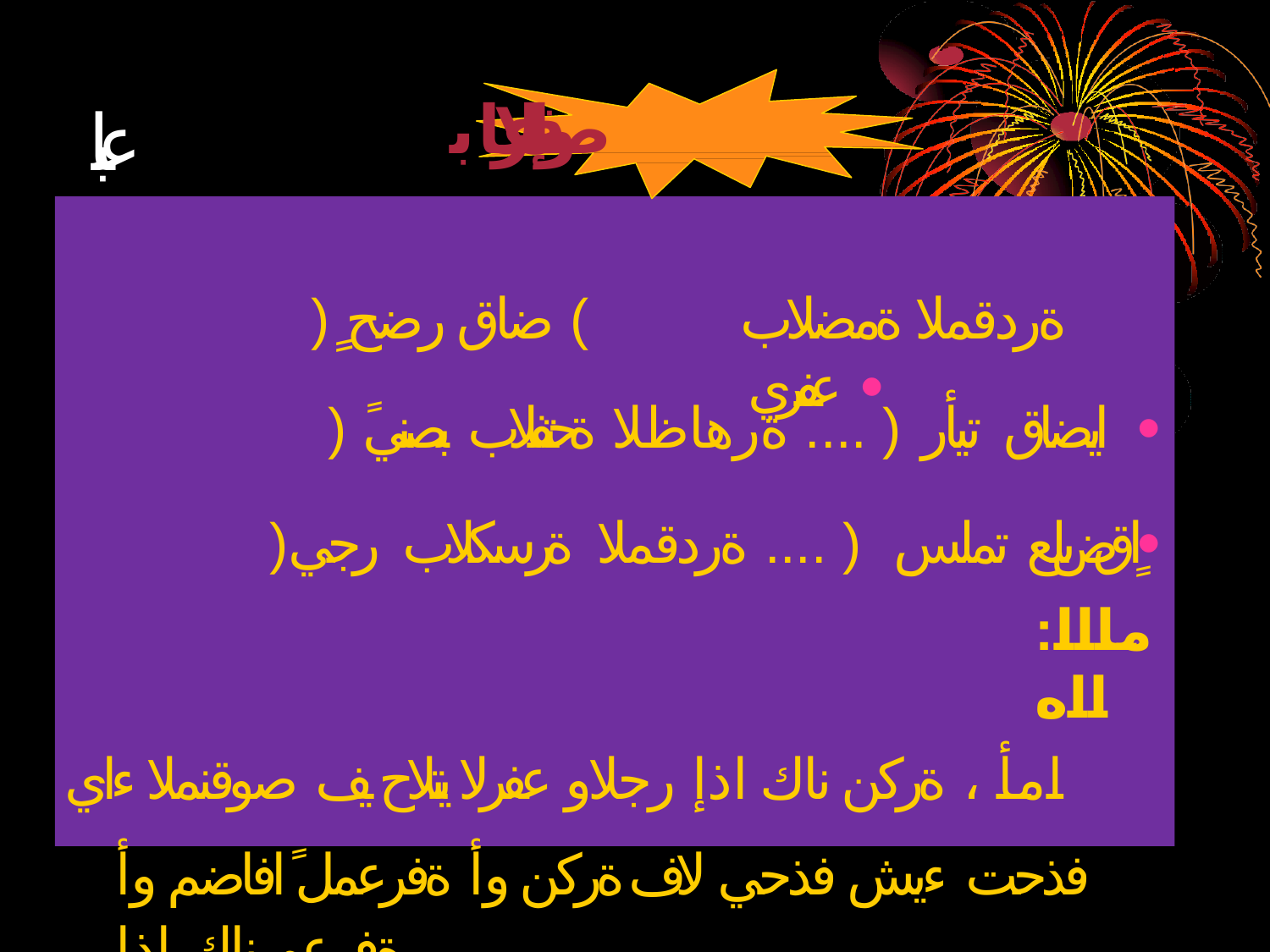

# صوقنملا بارعإ
عبات

)ٍ ضاق رضح (
ةردقملا ةمضلاب عفري •

) ًايضاق   تيأر  ( .... ةرهاظلا ةحتفلاب        بصني     •
)ضٍ               اق  ىلع  تملس    ( .... ةردقملا  ةرسكلاب  رجي •
:ماااااه
امأ ، ةركن ناك اذإ رجلاو عفرلا يتلاح يف صوقنملا ءاي فذحت  ءيش فذحي لاف ةركن وأ ةفرعمل ًافاضم وأ ةفرعم ناك اذإ